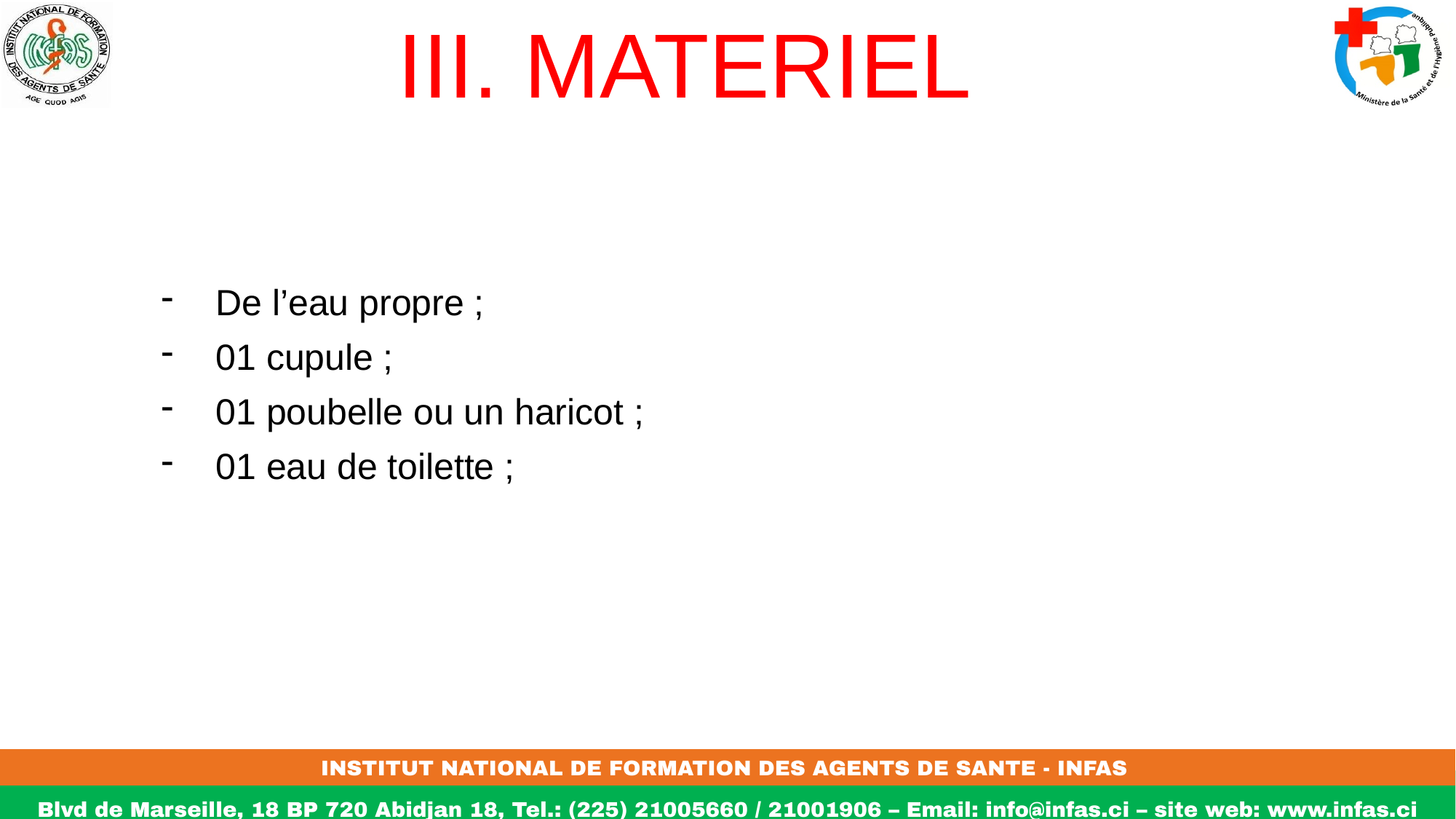

# III. MATERIEL

De l’eau propre ;
01 cupule ;
01 poubelle ou un haricot ;
01 eau de toilette ;